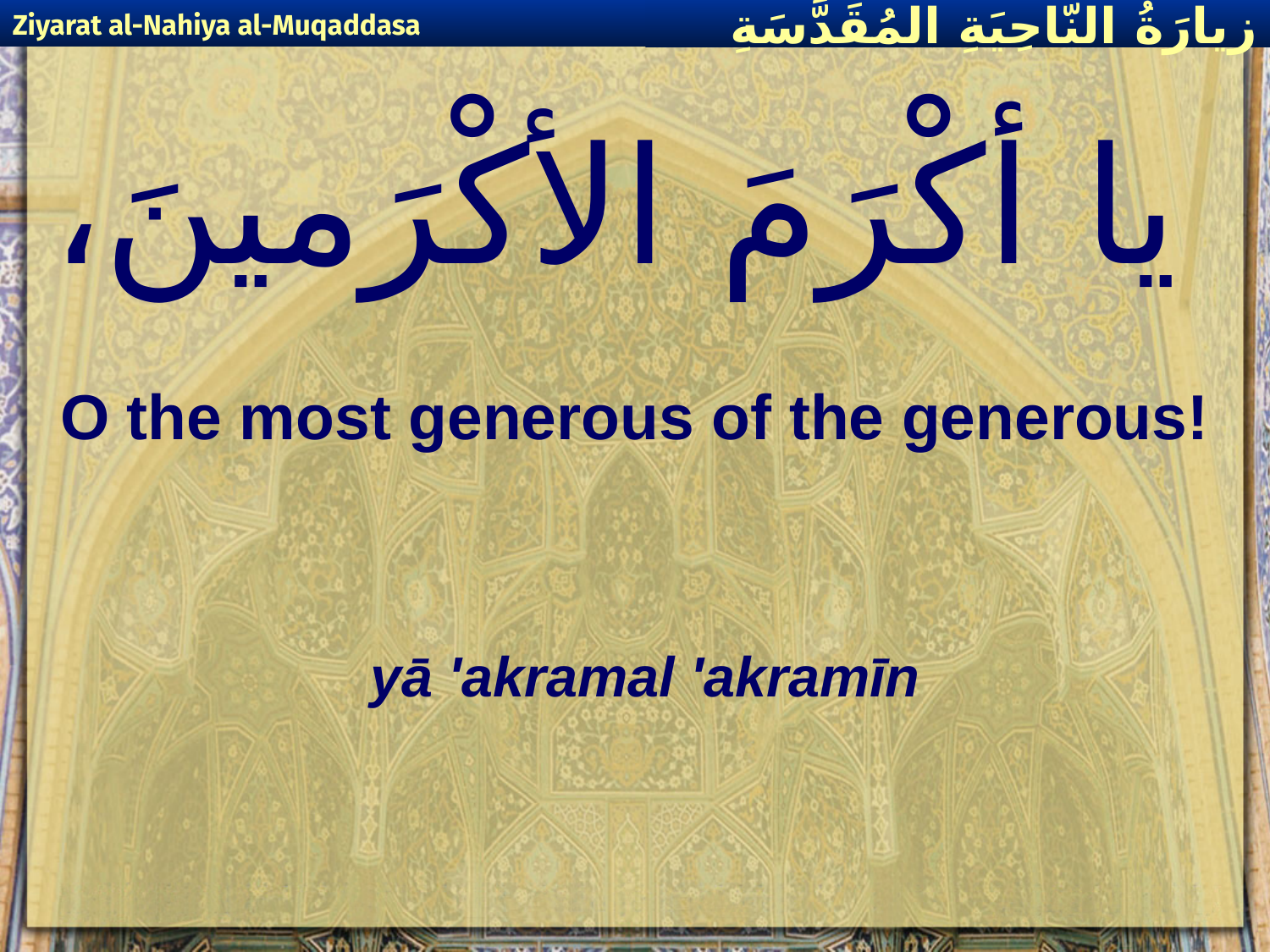

Ziyarat al-Nahiya al-Muqaddasa
زيارَةُ النّاحِيَةِ ال‍مُقَدَّسَةِ
# يا أكْرَمَ الأكْرَمينَ،
O the most generous of the generous!
yā 'akramal 'akramīn